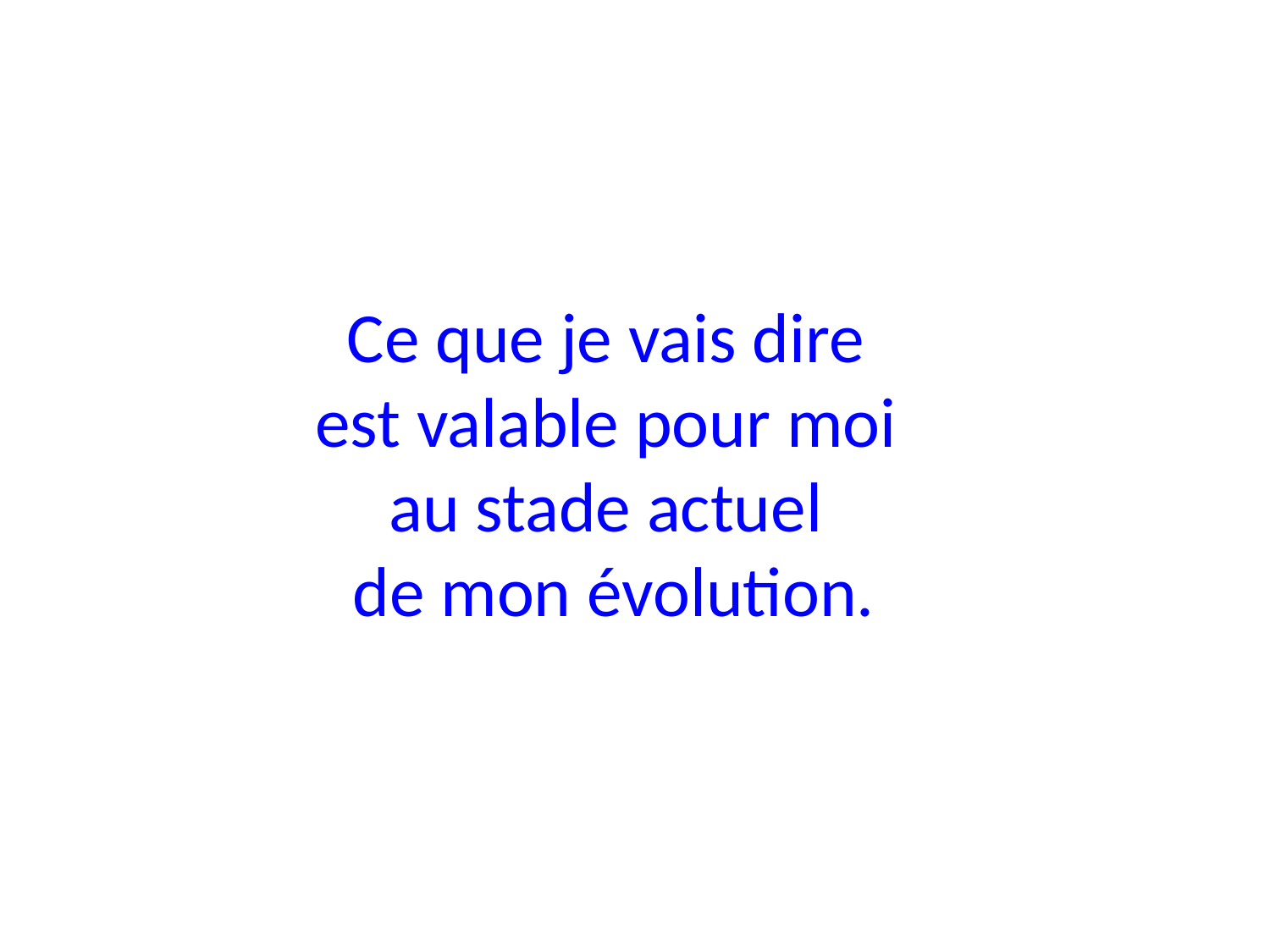

Ce que je vais dire
est valable pour moi
au stade actuel
de mon évolution.